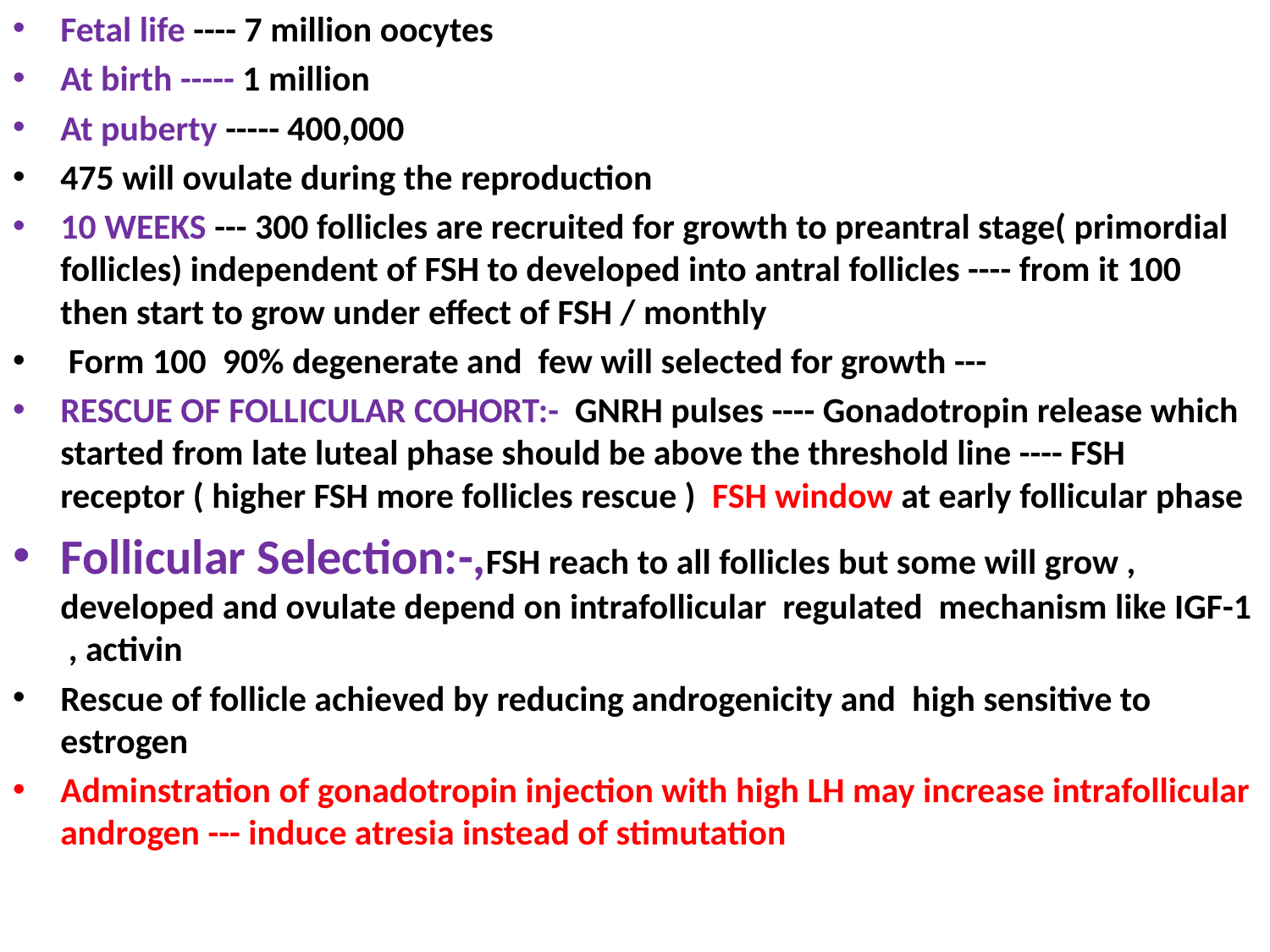

Fetal life ---- 7 million oocytes
At birth ----- 1 million
At puberty ----- 400,000
475 will ovulate during the reproduction
10 WEEKS --- 300 follicles are recruited for growth to preantral stage( primordial follicles) independent of FSH to developed into antral follicles ---- from it 100 then start to grow under effect of FSH / monthly
 Form 100  90% degenerate and  few will selected for growth ---
RESCUE OF FOLLICULAR COHORT:-  GNRH pulses ---- Gonadotropin release which started from late luteal phase should be above the threshold line ---- FSH receptor ( higher FSH more follicles rescue )  FSH window at early follicular phase
Follicular Selection:-,FSH reach to all follicles but some will grow , developed and ovulate depend on intrafollicular  regulated  mechanism like IGF-1  , activin
Rescue of follicle achieved by reducing androgenicity and  high sensitive to estrogen
Adminstration of gonadotropin injection with high LH may increase intrafollicular androgen --- induce atresia instead of stimutation

#